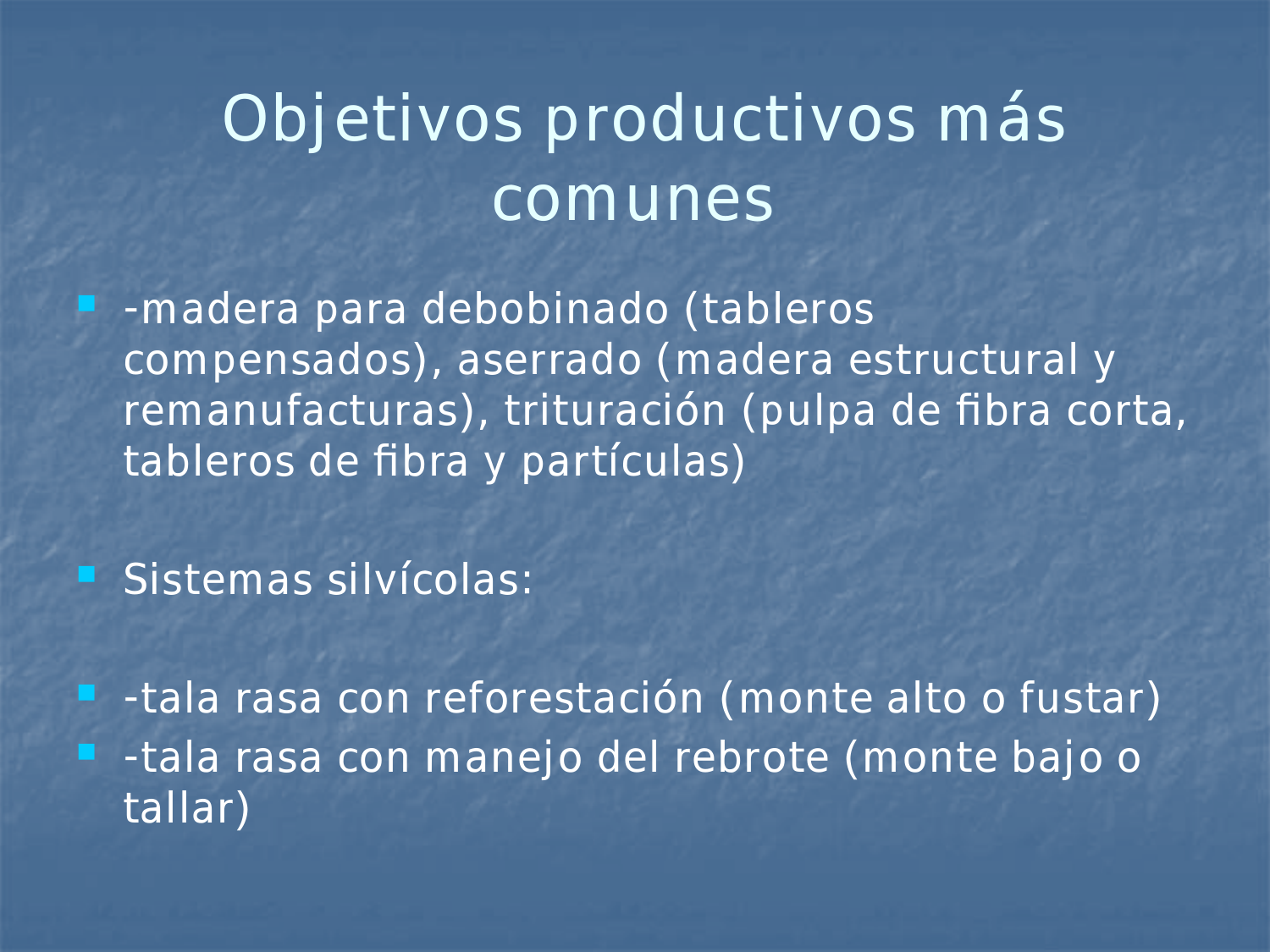

# Objetivos productivos más comunes
-madera para debobinado (tableros compensados), aserrado (madera estructural y remanufacturas), trituración (pulpa de fibra corta, tableros de fibra y partículas)

Sistemas silvícolas:

-tala rasa con reforestación (monte alto o fustar)
-tala rasa con manejo del rebrote (monte bajo o tallar)